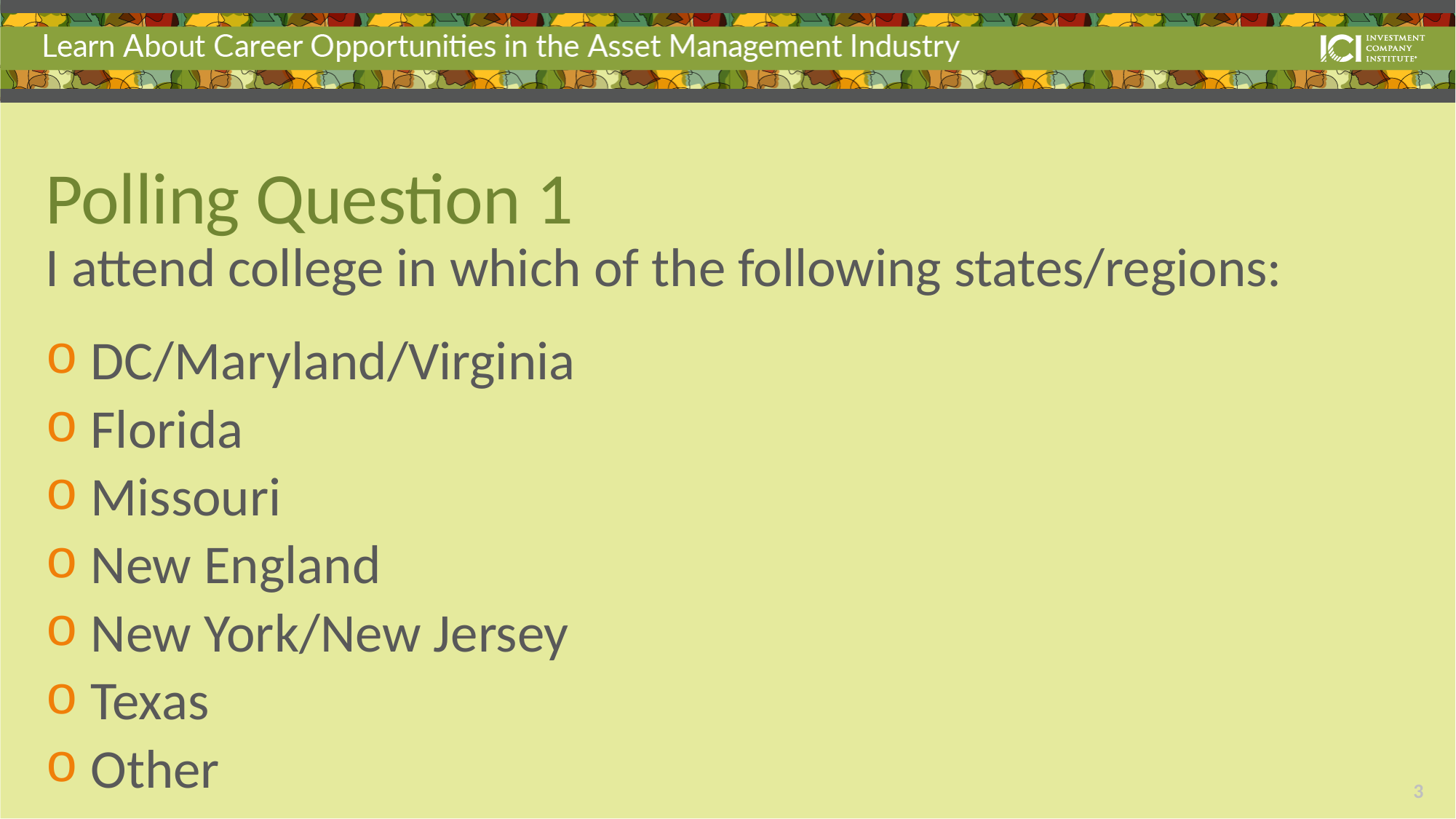

# Polling Question 1
I attend college in which of the following states/regions:

 DC/Maryland/Virginia
 Florida
 Missouri
 New England
 New York/New Jersey
 Texas
 Other

3